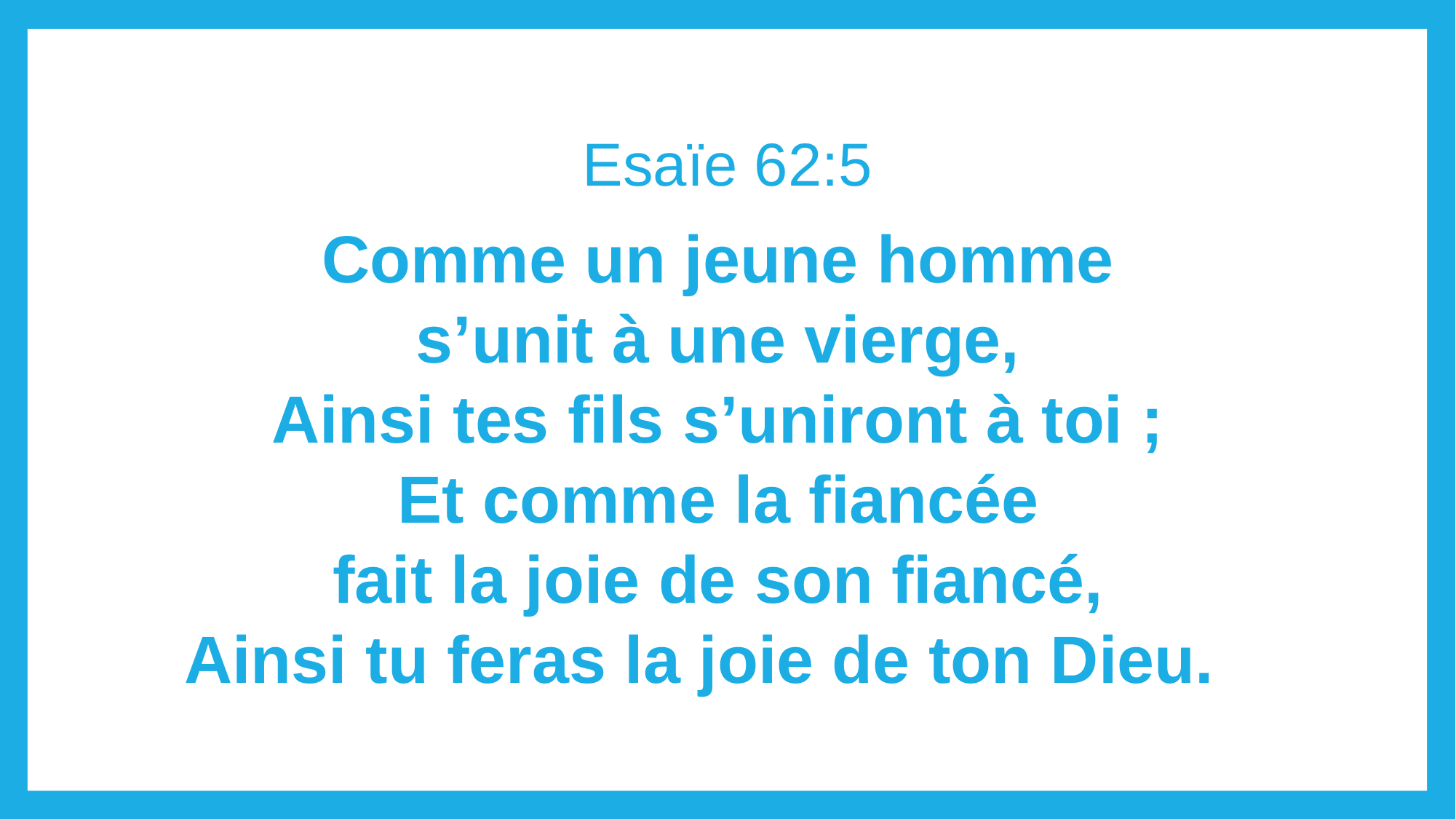

Esaïe 62:5

Comme un jeune homme
s’unit à une vierge,
Ainsi tes fils s’uniront à toi ;
Et comme la fiancée
fait la joie de son fiancé,
Ainsi tu feras la joie de ton Dieu.